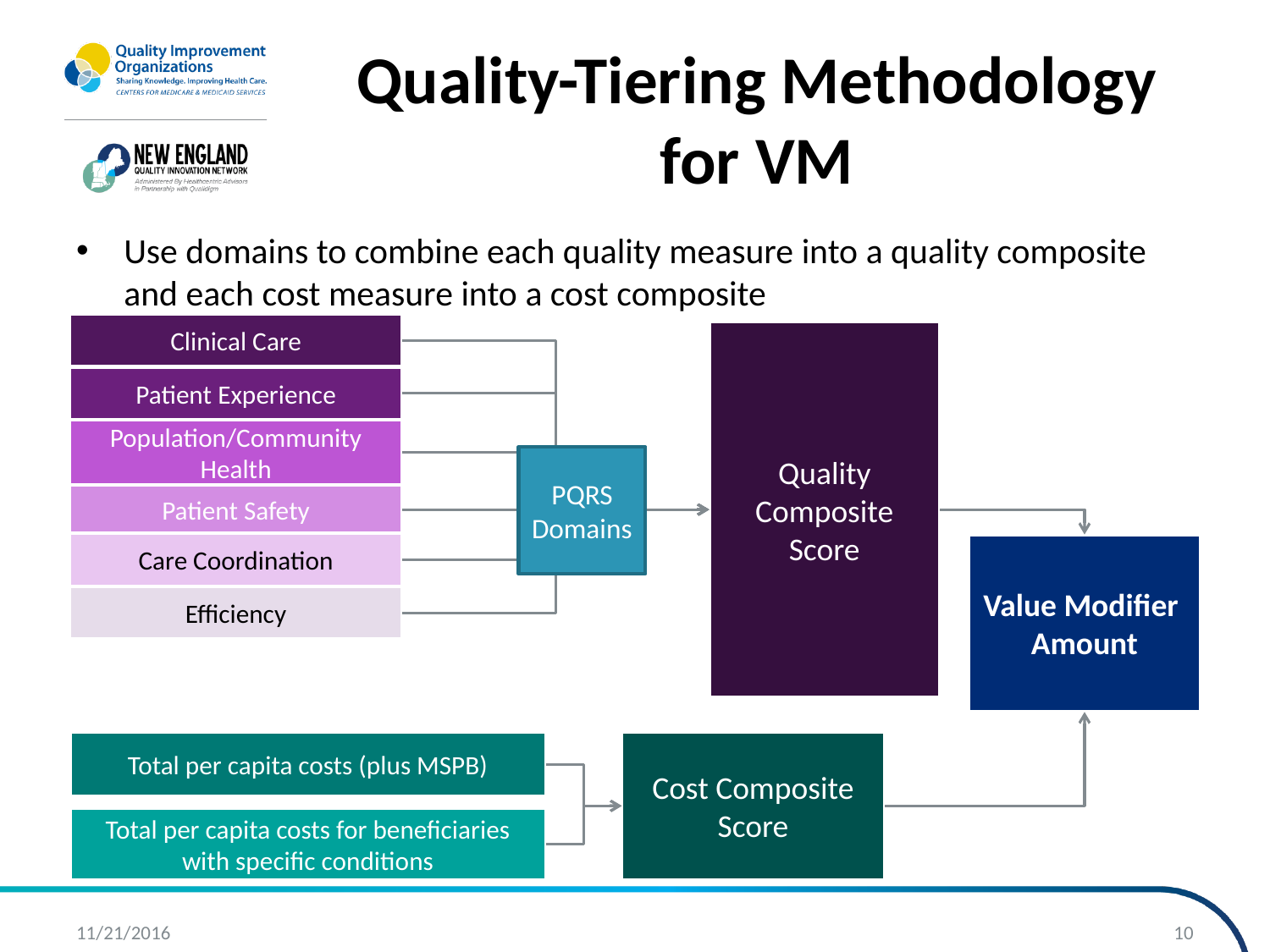

# Quality-Tiering Methodology for VM
Use domains to combine each quality measure into a quality composite and each cost measure into a cost composite

Clinical Care
Quality Composite Score
Patient Experience
Population/Community Health
Patient Safety
Care Coordination
Value Modifier
Amount
Efficiency
Total per capita costs (plus MSPB)
Cost Composite Score
Total per capita costs for beneficiaries with specific conditions
PQRS Domains
11/21/2016
10